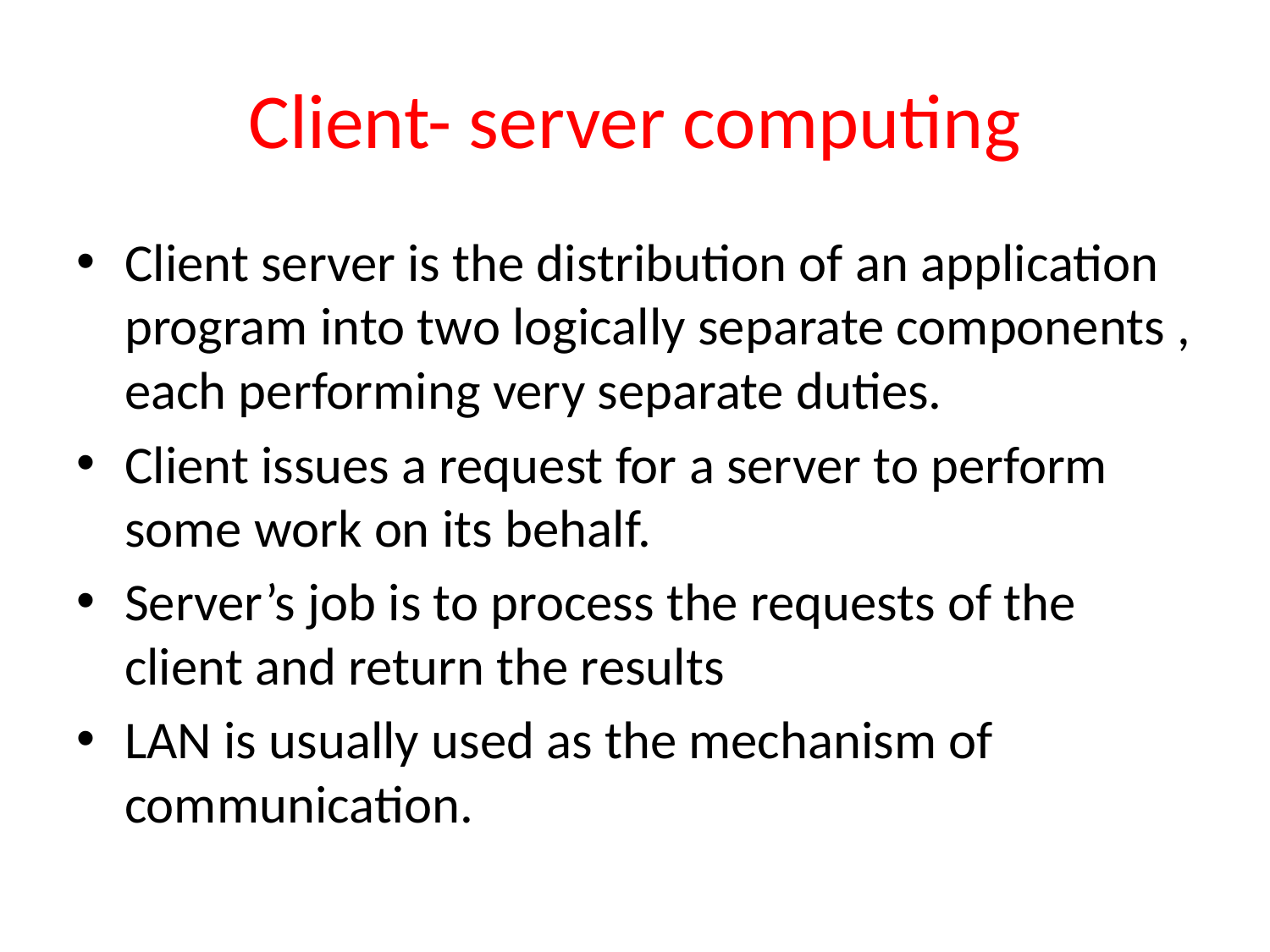

# Client- server computing
Client server is the distribution of an application program into two logically separate components , each performing very separate duties.
Client issues a request for a server to perform some work on its behalf.
Server’s job is to process the requests of the client and return the results
LAN is usually used as the mechanism of communication.